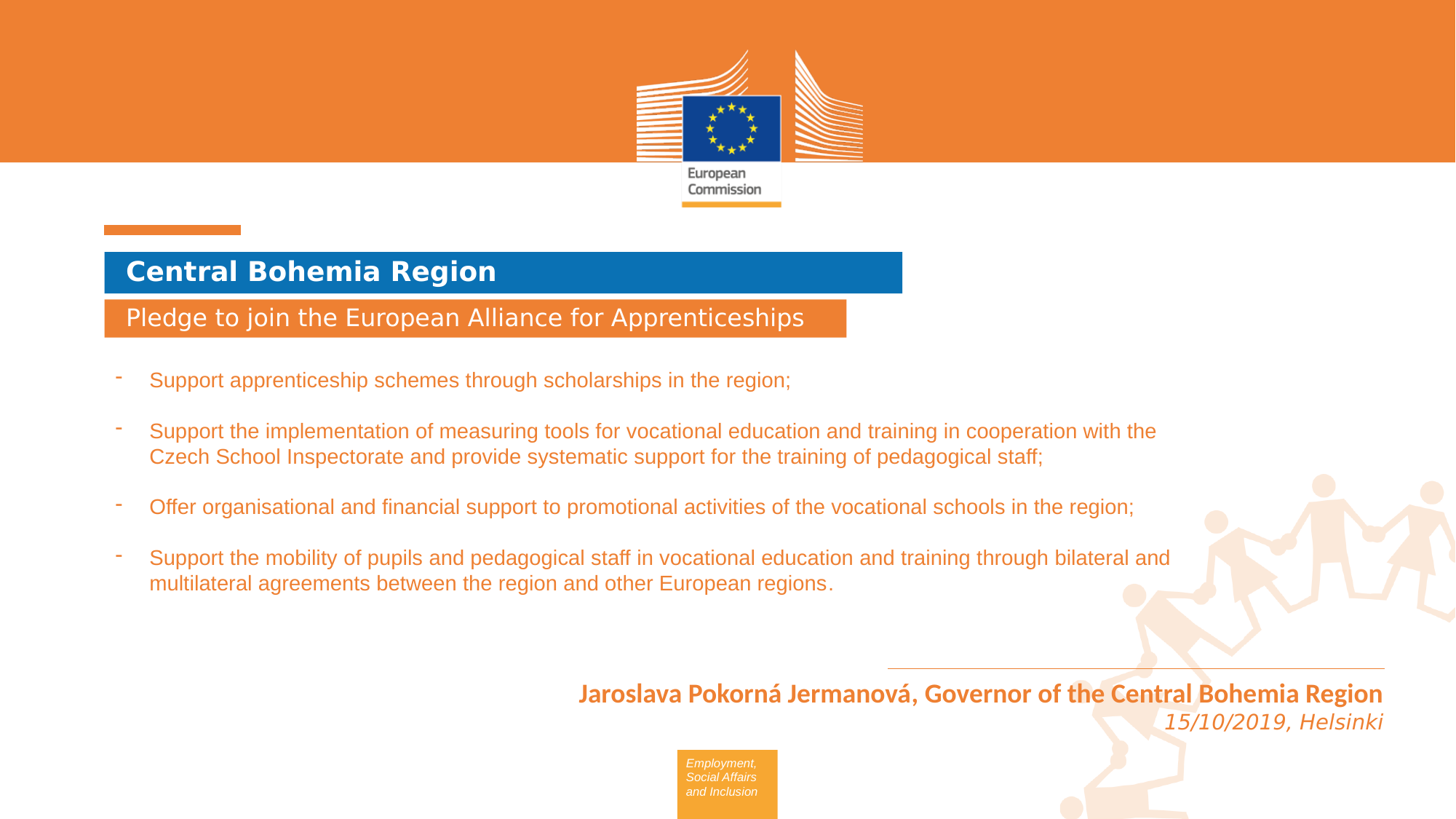

Central Bohemia Region
Pledge to join the European Alliance for Apprenticeships
Support apprenticeship schemes through scholarships in the region;

Support the implementation of measuring tools for vocational education and training in cooperation with the Czech School Inspectorate and provide systematic support for the training of pedagogical staff;

Offer organisational and financial support to promotional activities of the vocational schools in the region;

Support the mobility of pupils and pedagogical staff in vocational education and training through bilateral and multilateral agreements between the region and other European regions.
Jaroslava Pokorná Jermanová, Governor of the Central Bohemia Region
15/10/2019, Helsinki